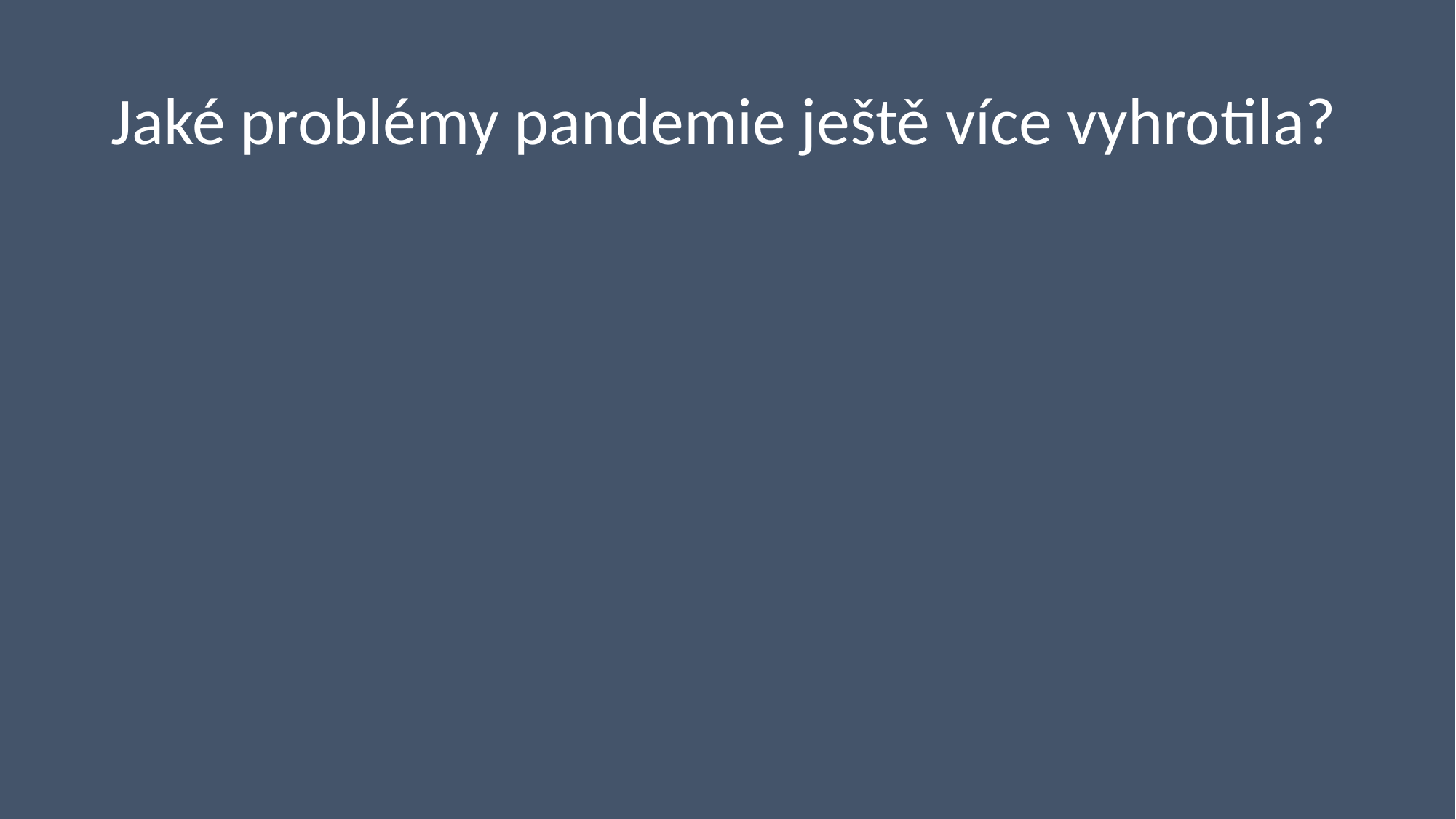

# Jaké problémy pandemie ještě více vyhrotila?